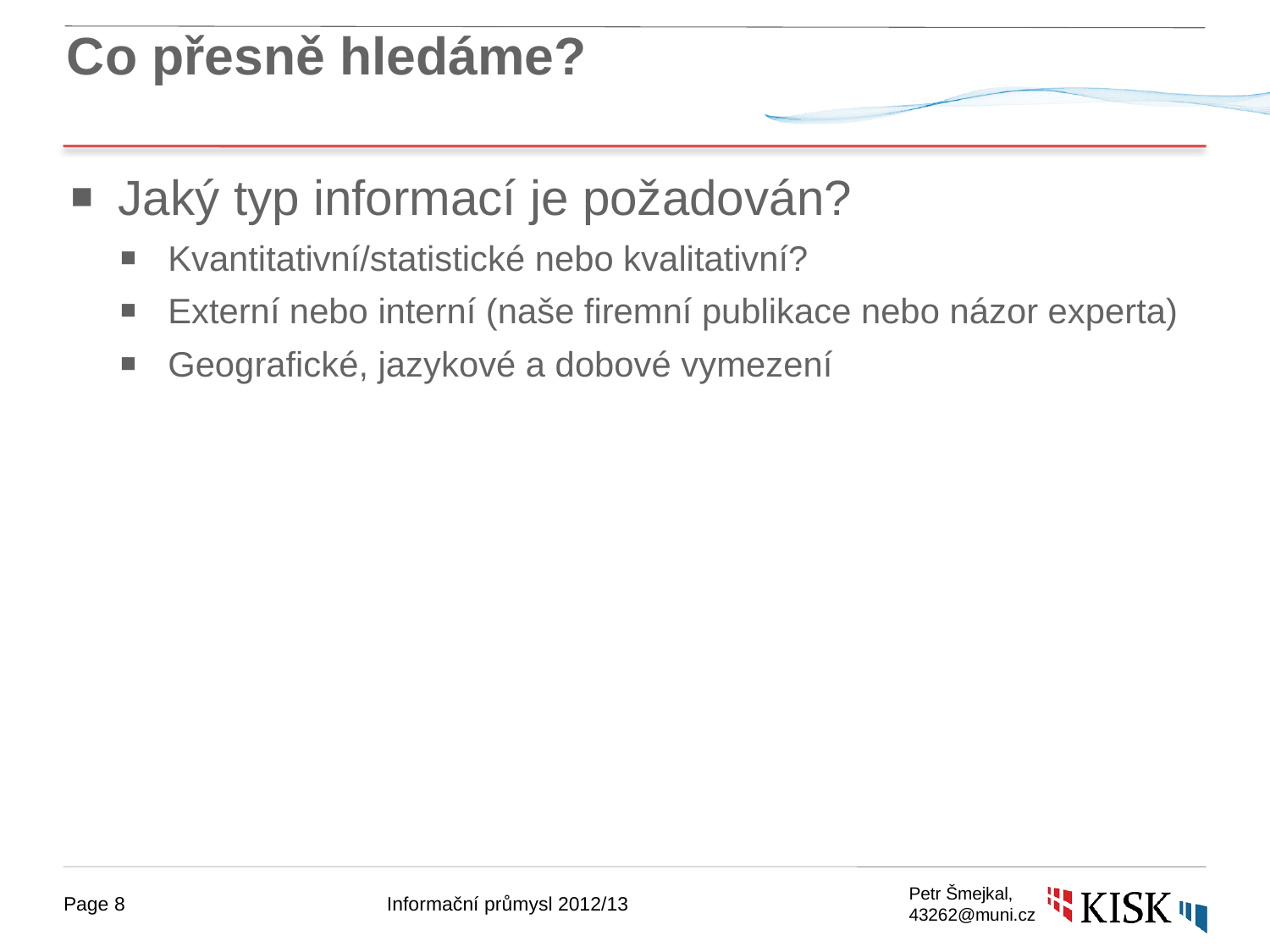

# Co přesně hledáme?
Jaký typ informací je požadován?
Kvantitativní/statistické nebo kvalitativní?
Externí nebo interní (naše firemní publikace nebo názor experta)
Geografické, jazykové a dobové vymezení